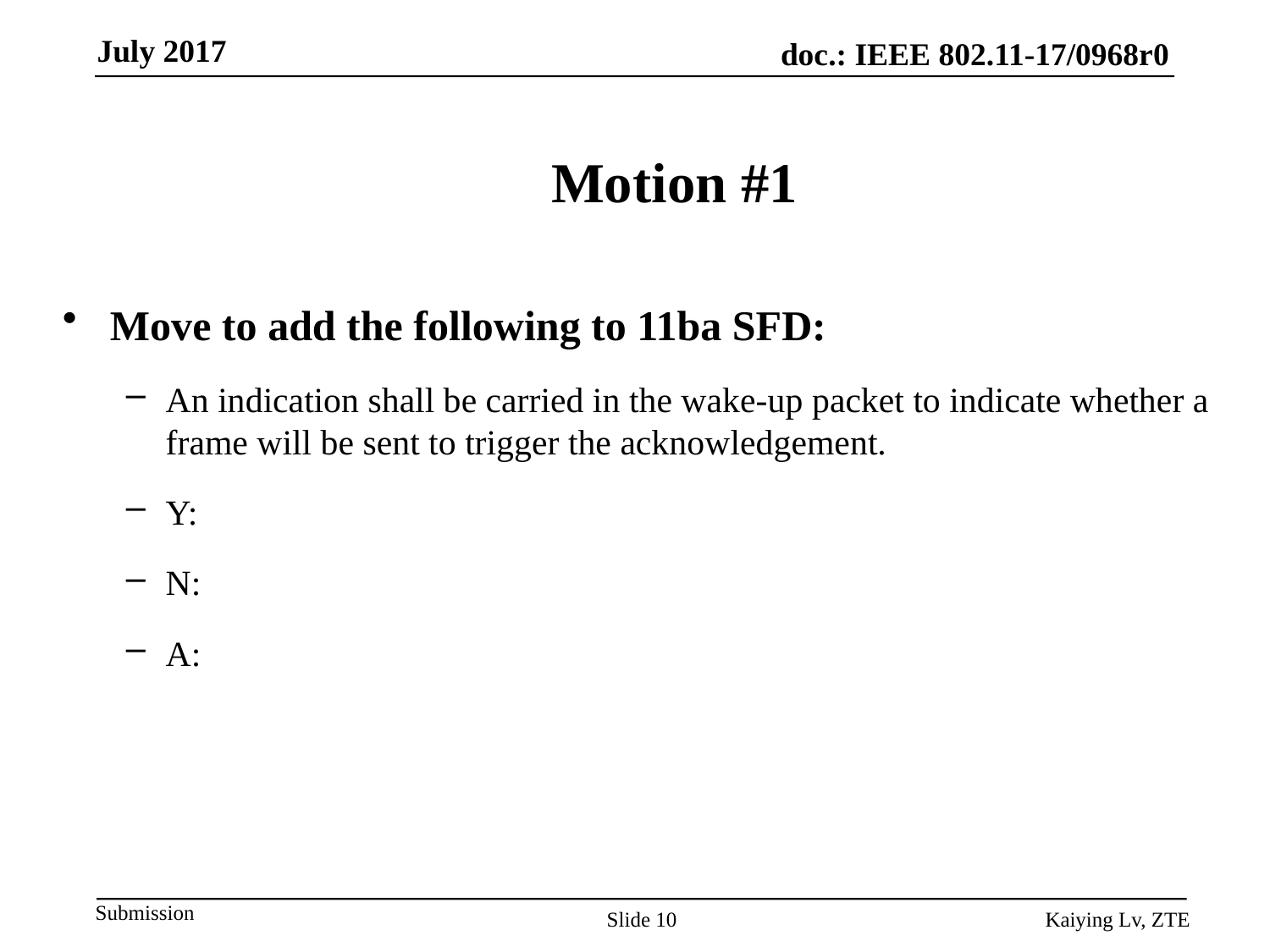

# Motion #1
Move to add the following to 11ba SFD:
An indication shall be carried in the wake-up packet to indicate whether a  frame will be sent to trigger the acknowledgement.
Y:
N:
A:
Slide 10